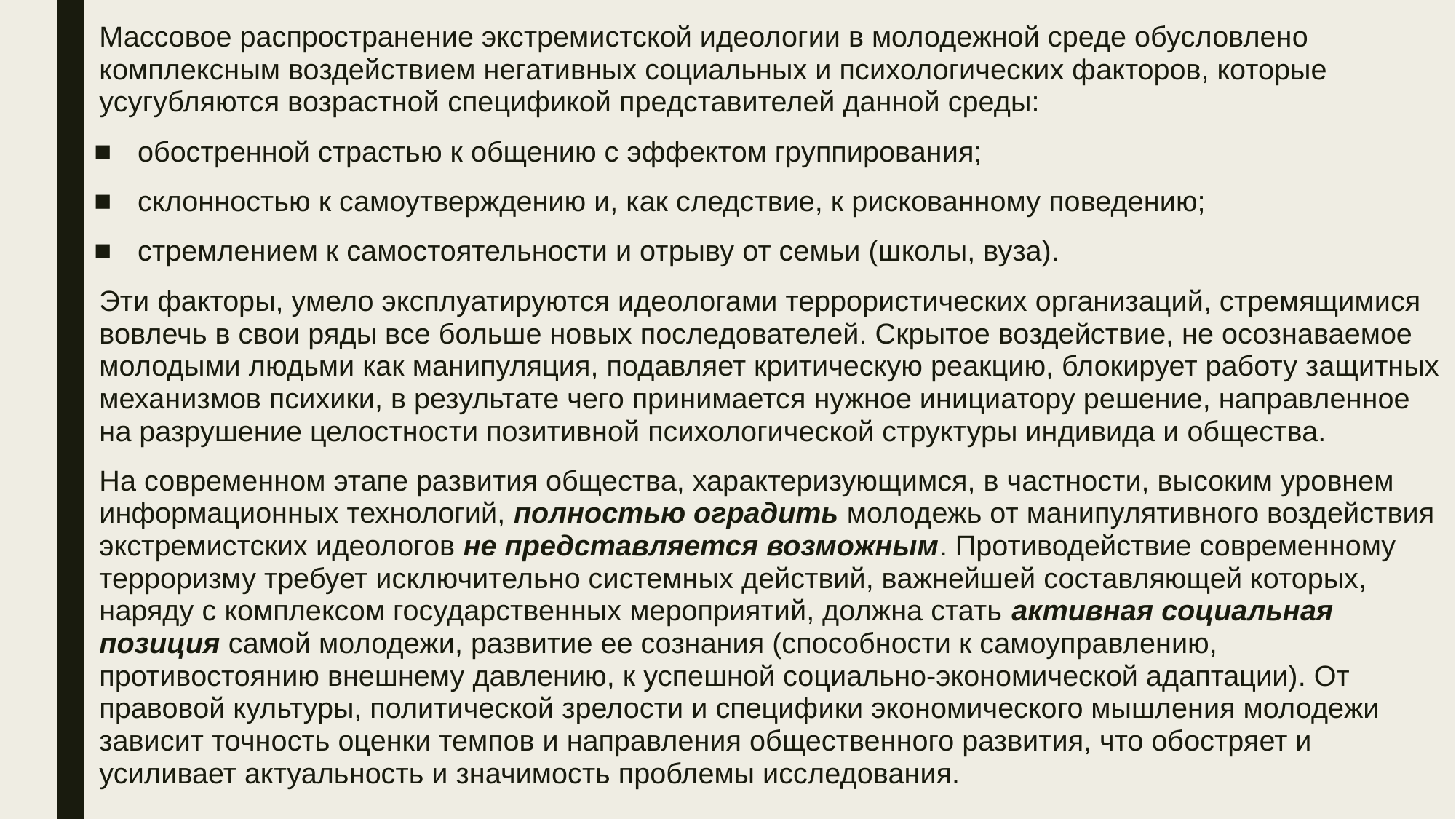

Массовое распространение экстремистской идеологии в молодежной среде обусловлено комплексным воздействием негативных социальных и психологических факторов, которые усугубляются возрастной спецификой представителей данной среды:
обостренной страстью к общению с эффектом группирования;
склонностью к самоутверждению и, как следствие, к рискованному поведению;
стремлением к самостоятельности и отрыву от семьи (школы, вуза).
Эти факторы, умело эксплуатируются идеологами террористических организаций, стремящимися вовлечь в свои ряды все больше новых последователей. Скрытое воздействие, не осознаваемое молодыми людьми как манипуляция, подавляет критическую реакцию, блокирует работу защитных механизмов психики, в результате чего принимается нужное инициатору решение, направленное на разрушение целостности позитивной психологической структуры индивида и общества.
На современном этапе развития общества, характеризующимся, в частности, высоким уровнем информационных технологий, полностью оградить молодежь от манипулятивного воздействия экстремистских идеологов не представляется возможным. Противодействие современному терроризму требует исключительно системных действий, важнейшей составляющей которых, наряду с комплексом государственных мероприятий, должна стать активная социальная позиция самой молодежи, развитие ее сознания (способности к самоуправлению, противостоянию внешнему давлению, к успешной социально-экономической адаптации). От правовой культуры, политической зрелости и специфики экономического мышления молодежи зависит точность оценки темпов и направления общественного развития, что обостряет и усиливает актуальность и значимость проблемы исследования.